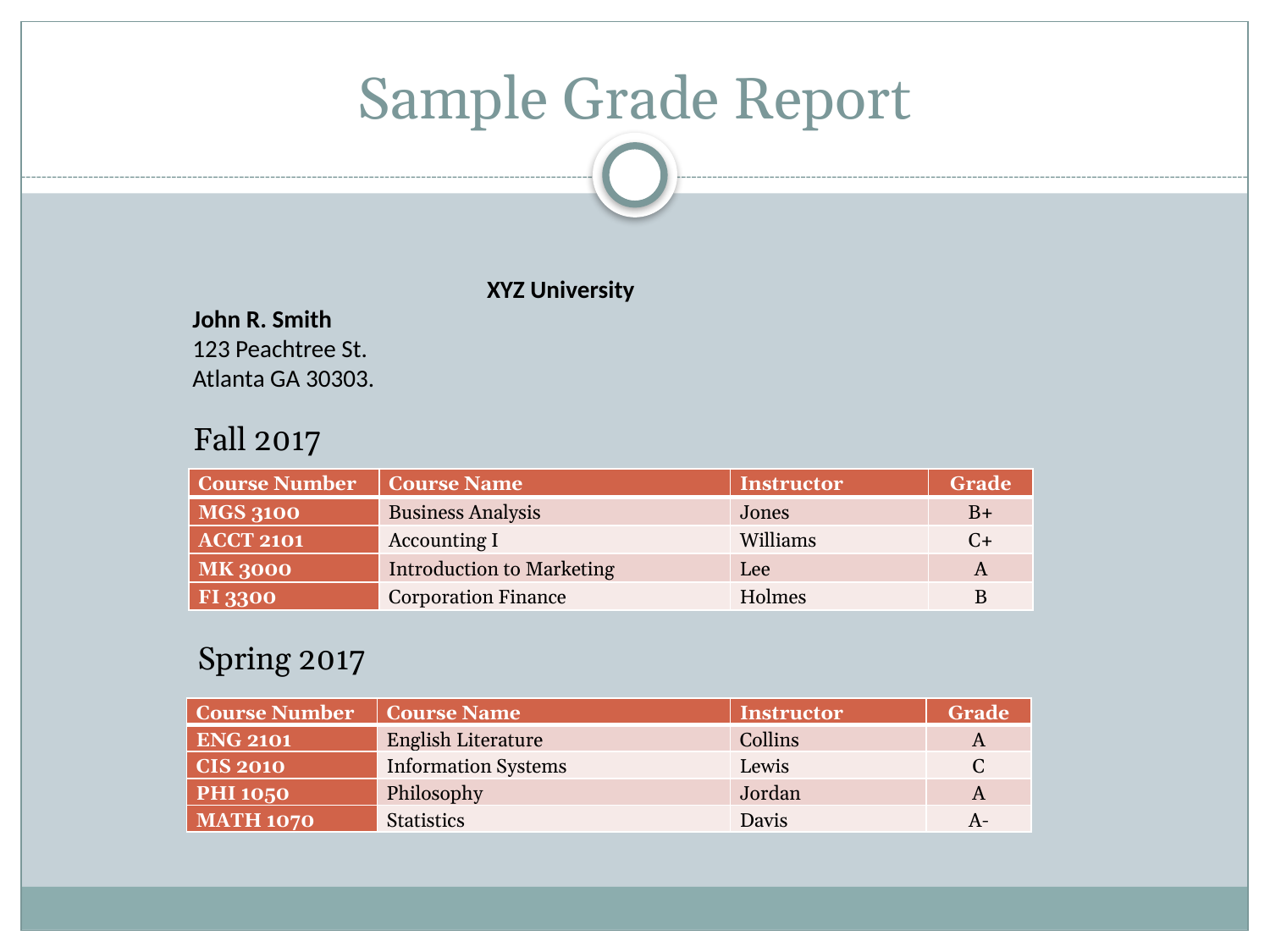

# Sample Grade Report
XYZ University
John R. Smith
123 Peachtree St.
Atlanta GA 30303.
Fall 2017
| Course Number | Course Name | Instructor | Grade |
| --- | --- | --- | --- |
| MGS 3100 | Business Analysis | Jones | B+ |
| ACCT 2101 | Accounting I | Williams | C+ |
| MK 3000 | Introduction to Marketing | Lee | A |
| FI 3300 | Corporation Finance | Holmes | B |
Spring 2017
| Course Number | Course Name | Instructor | Grade |
| --- | --- | --- | --- |
| ENG 2101 | English Literature | Collins | A |
| CIS 2010 | Information Systems | Lewis | C |
| PHI 1050 | Philosophy | Jordan | A |
| MATH 1070 | Statistics | Davis | A- |